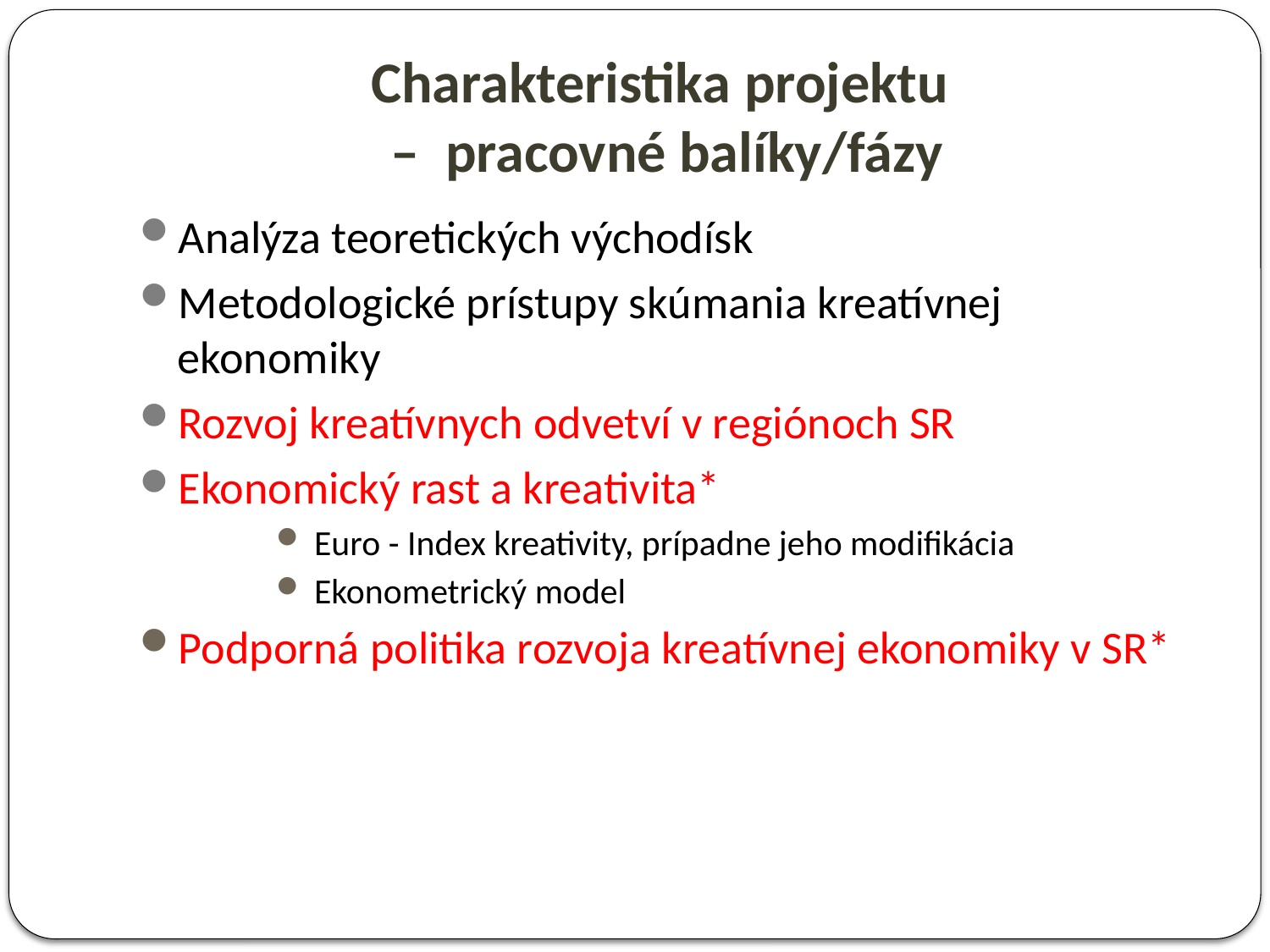

# Charakteristika projektu –  pracovné balíky/fázy
Analýza teoretických východísk
Metodologické prístupy skúmania kreatívnej ekonomiky
Rozvoj kreatívnych odvetví v regiónoch SR
Ekonomický rast a kreativita*
Euro - Index kreativity, prípadne jeho modifikácia
Ekonometrický model
Podporná politika rozvoja kreatívnej ekonomiky v SR*